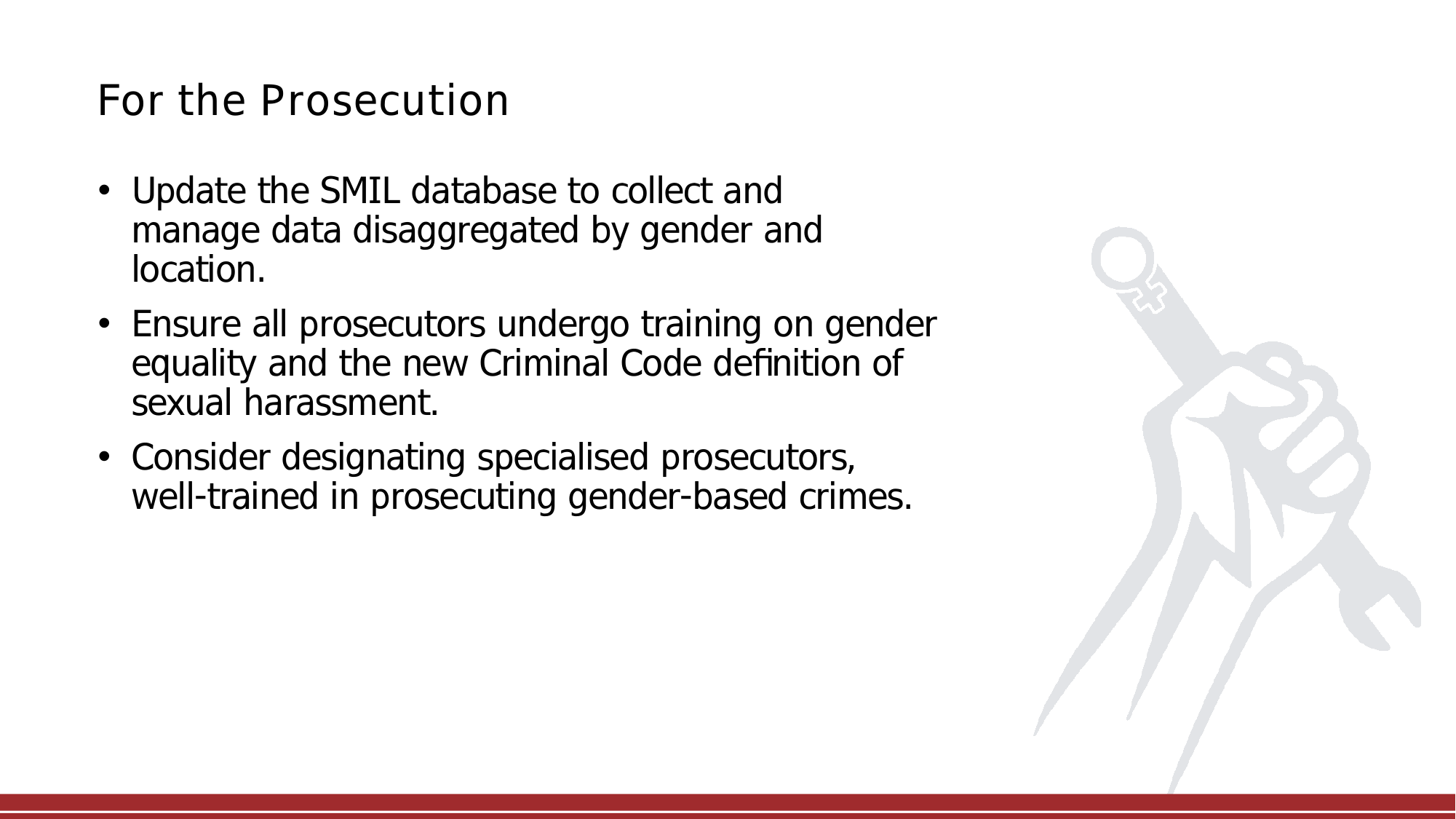

For the Prosecution

Update the SMIL database to collect and manage data disaggregated by gender and location.
Ensure all prosecutors undergo training on gender equality and the new Criminal Code definition of sexual harassment.
Consider designating specialised prosecutors, well-trained in prosecuting gender-based crimes.